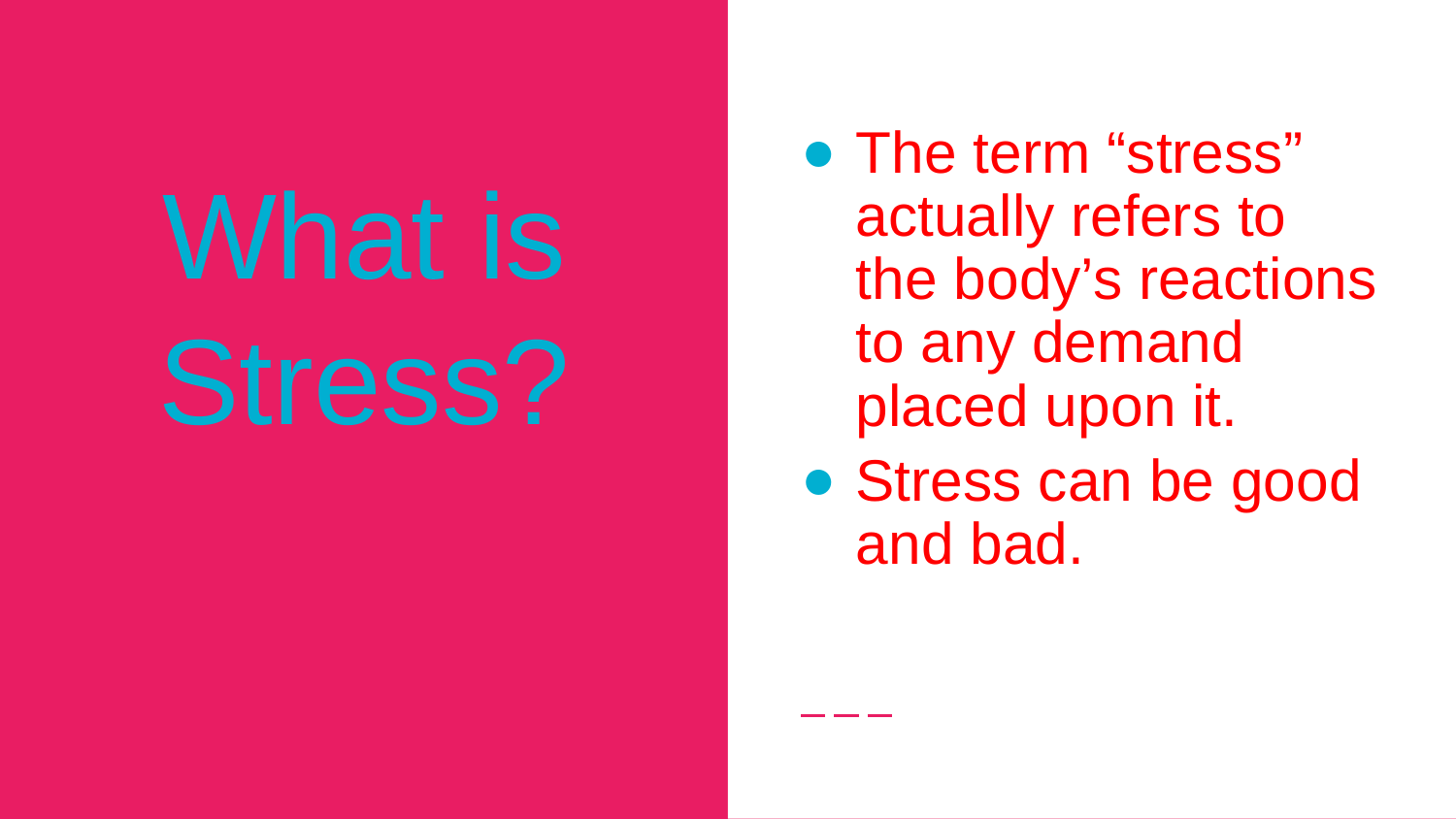

The term “stress” actually refers to the body’s reactions to any demand placed upon it.
Stress can be good and bad.

# What is Stress?